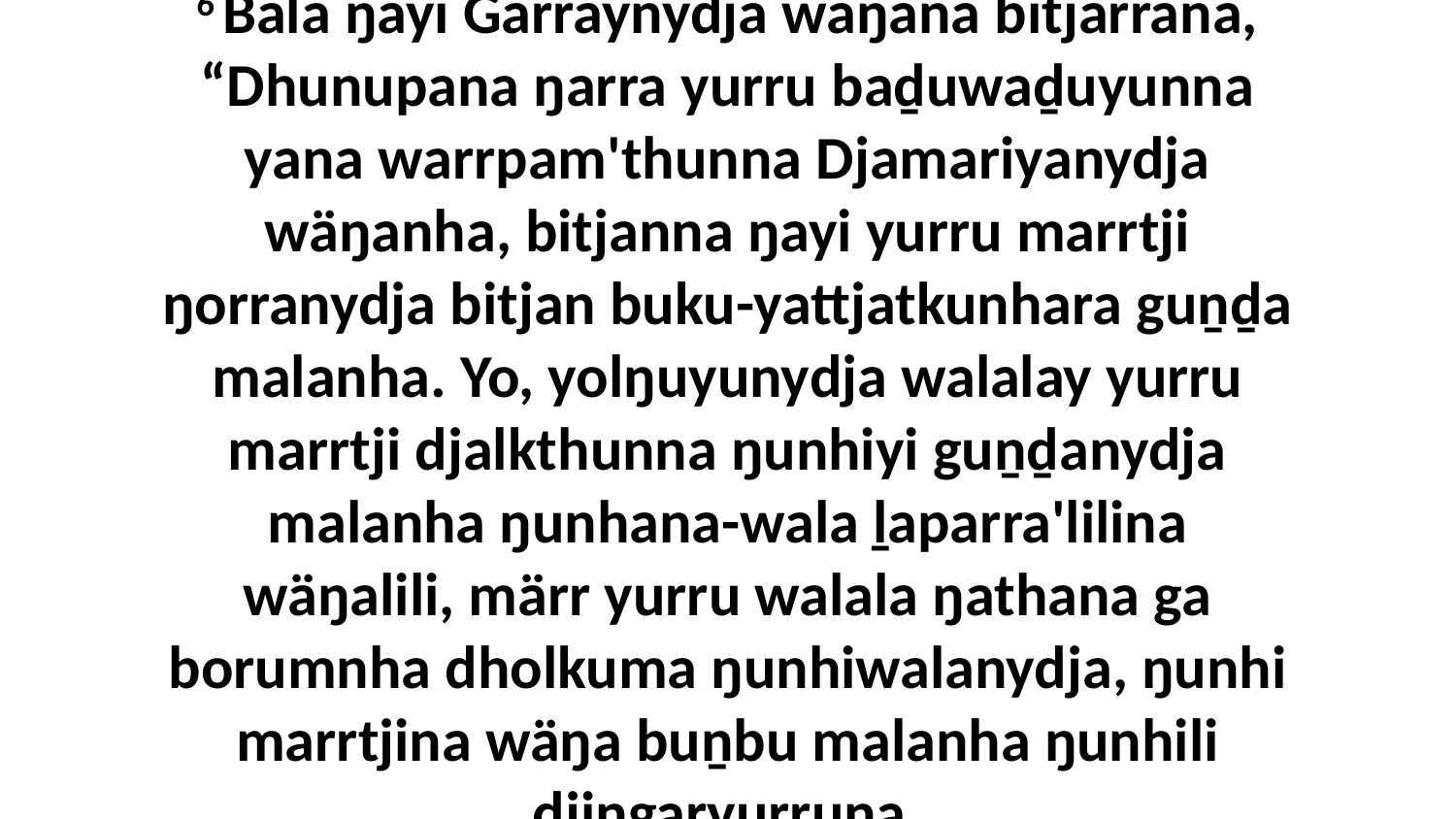

6 Bala ŋayi Garraynydja waŋana bitjarrana, “Dhunupana ŋarra yurru baḏuwaḏuyunna yana warrpam'thunna Djamariyanydja wäŋanha, bitjanna ŋayi yurru marrtji ŋorranydja bitjan buku-yattjatkunhara guṉḏa malanha. Yo, yolŋuyunydja walalay yurru marrtji djalkthunna ŋunhiyi guṉḏanydja malanha ŋunhana-wala ḻaparra'lilina wäŋalili, märr yurru walala ŋathana ga borumnha dholkuma ŋunhiwalanydja, ŋunhi marrtjina wäŋa buṉbu malanha ŋunhili djingaryurruna.